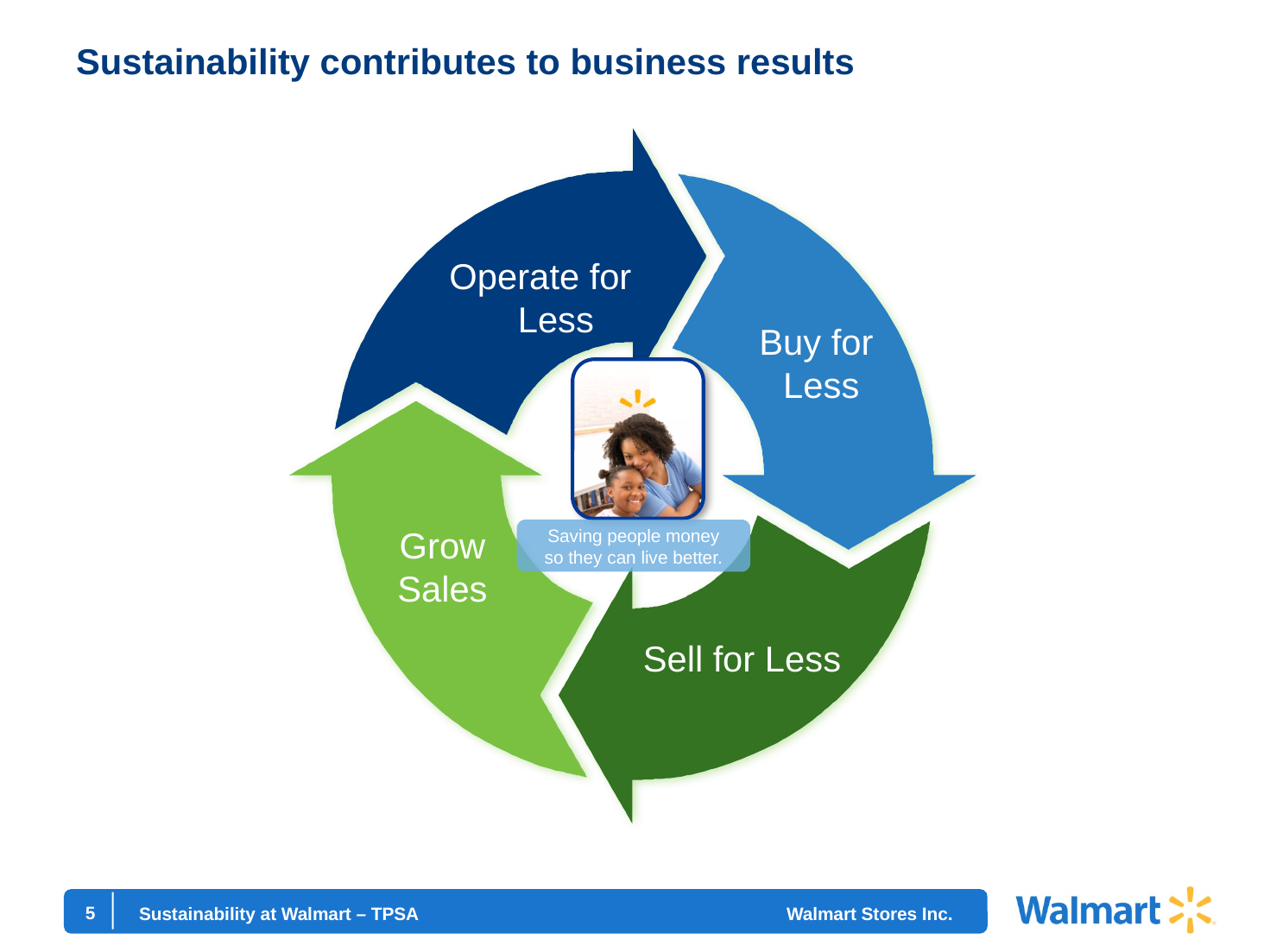

Sustainability contributes to business results

Operate for Less
Buy for
Less

Saving people money
so they can live better.

Grow
Sales
Sell for Less
Sustainability at Walmart – TPSA			Walmart Stores Inc.